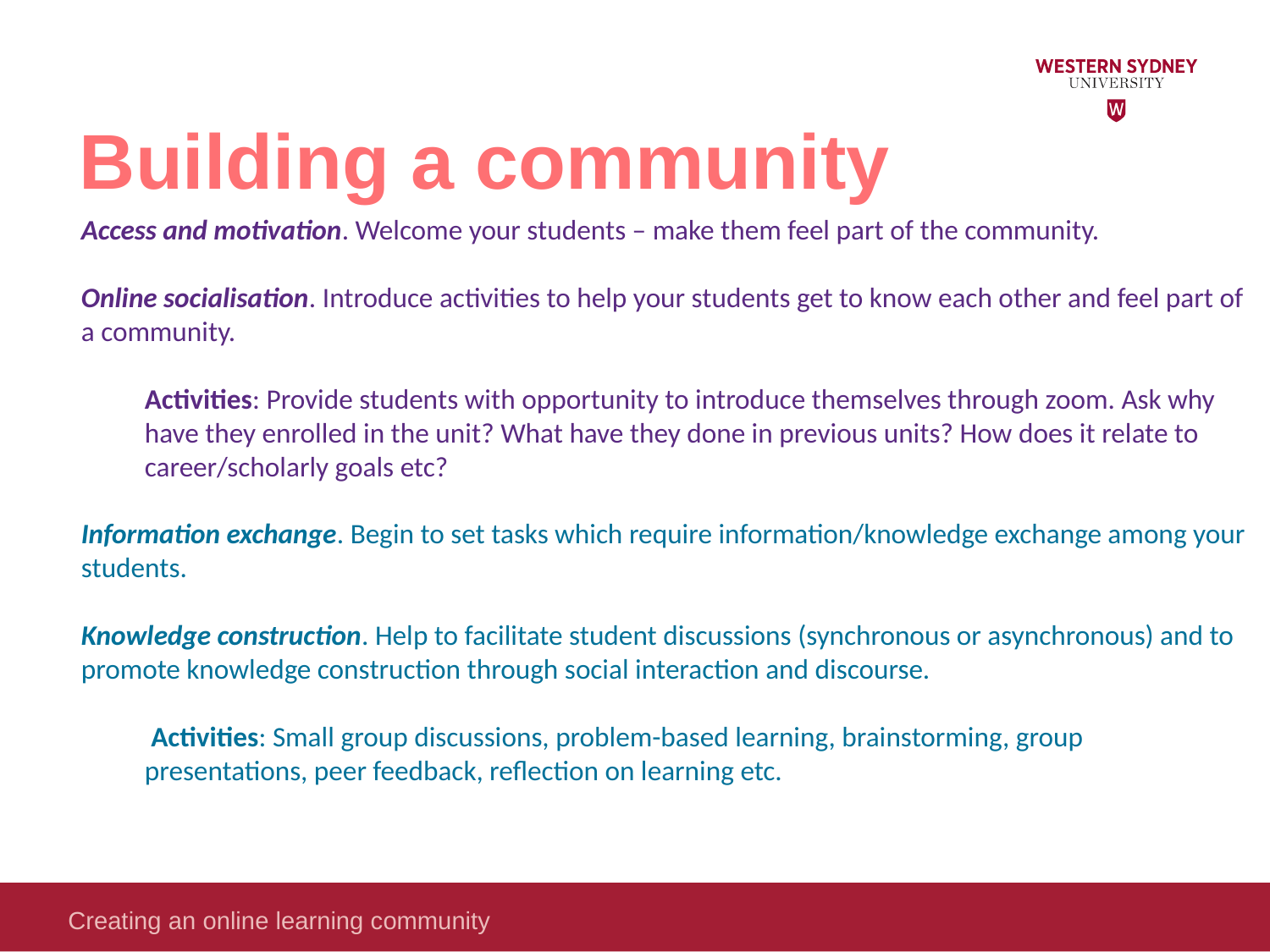

Building a community

Access and motivation. Welcome your students – make them feel part of the community.

Online socialisation. Introduce activities to help your students get to know each other and feel part of a community.

Activities: Provide students with opportunity to introduce themselves through zoom. Ask why have they enrolled in the unit? What have they done in previous units? How does it relate to career/scholarly goals etc?

Information exchange. Begin to set tasks which require information/knowledge exchange among your students.

Knowledge construction. Help to facilitate student discussions (synchronous or asynchronous) and to promote knowledge construction through social interaction and discourse.

 Activities: Small group discussions, problem-based learning, brainstorming, group presentations, peer feedback, reflection on learning etc.

Turning learning on its head

Creating an online learning community
4/21/2020
13